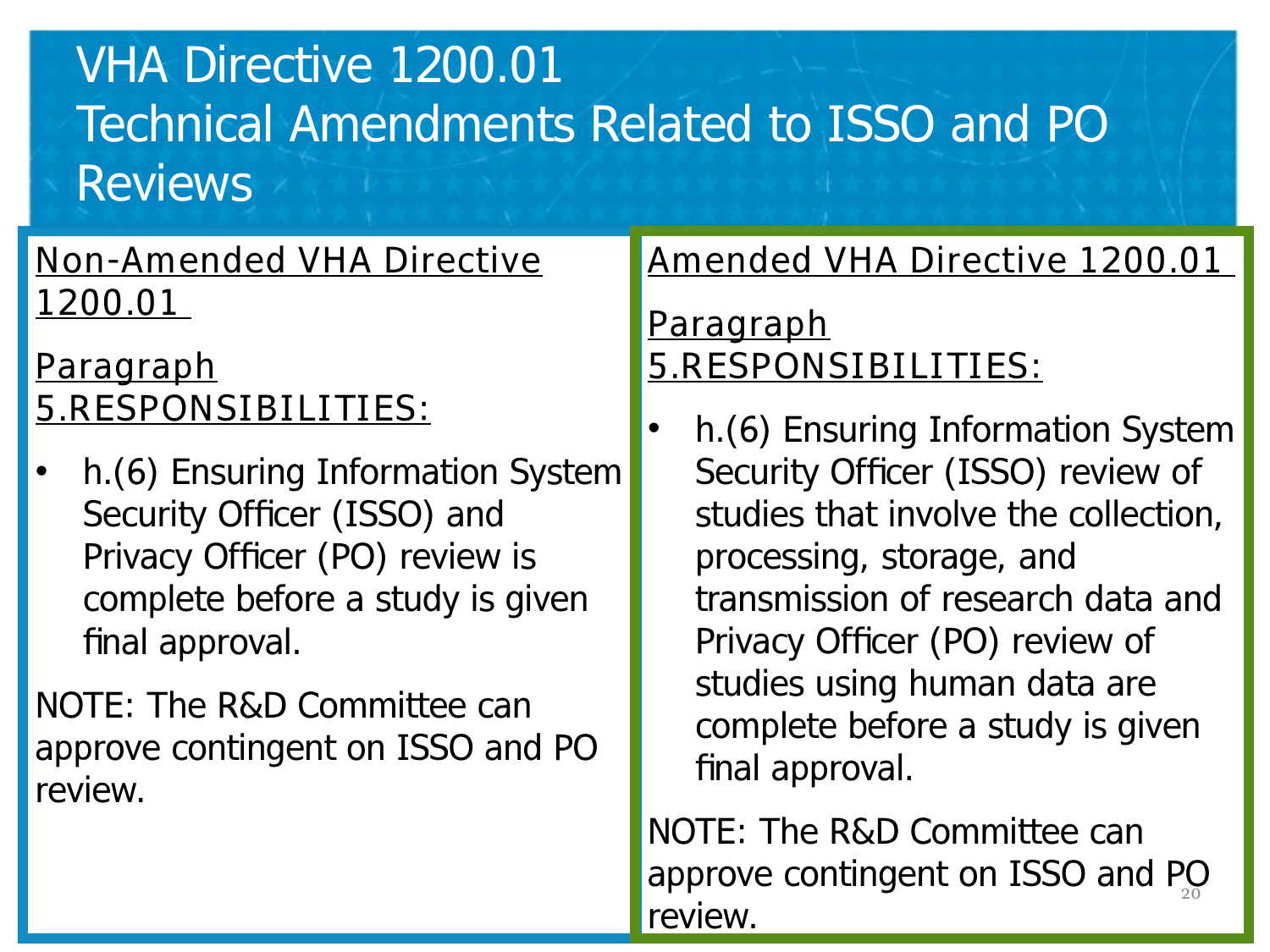

# VHA Directive 1200.01 Technical Amendments Related to ISSO and PO Reviews
Non-Amended VHA Directive 1200.01
Paragraph 5.RESPONSIBILITIES:
h.(6) Ensuring Information System Security Officer (ISSO) and Privacy Officer (PO) review is complete before a study is given final approval.
NOTE: The R&D Committee can approve contingent on ISSO and PO review.

Amended VHA Directive 1200.01
Paragraph 5.RESPONSIBILITIES:
h.(6) Ensuring Information System Security Officer (ISSO) review of studies that involve the collection, processing, storage, and transmission of research data and Privacy Officer (PO) review of studies using human data are complete before a study is given final approval.
NOTE: The R&D Committee can approve contingent on ISSO and PO review.